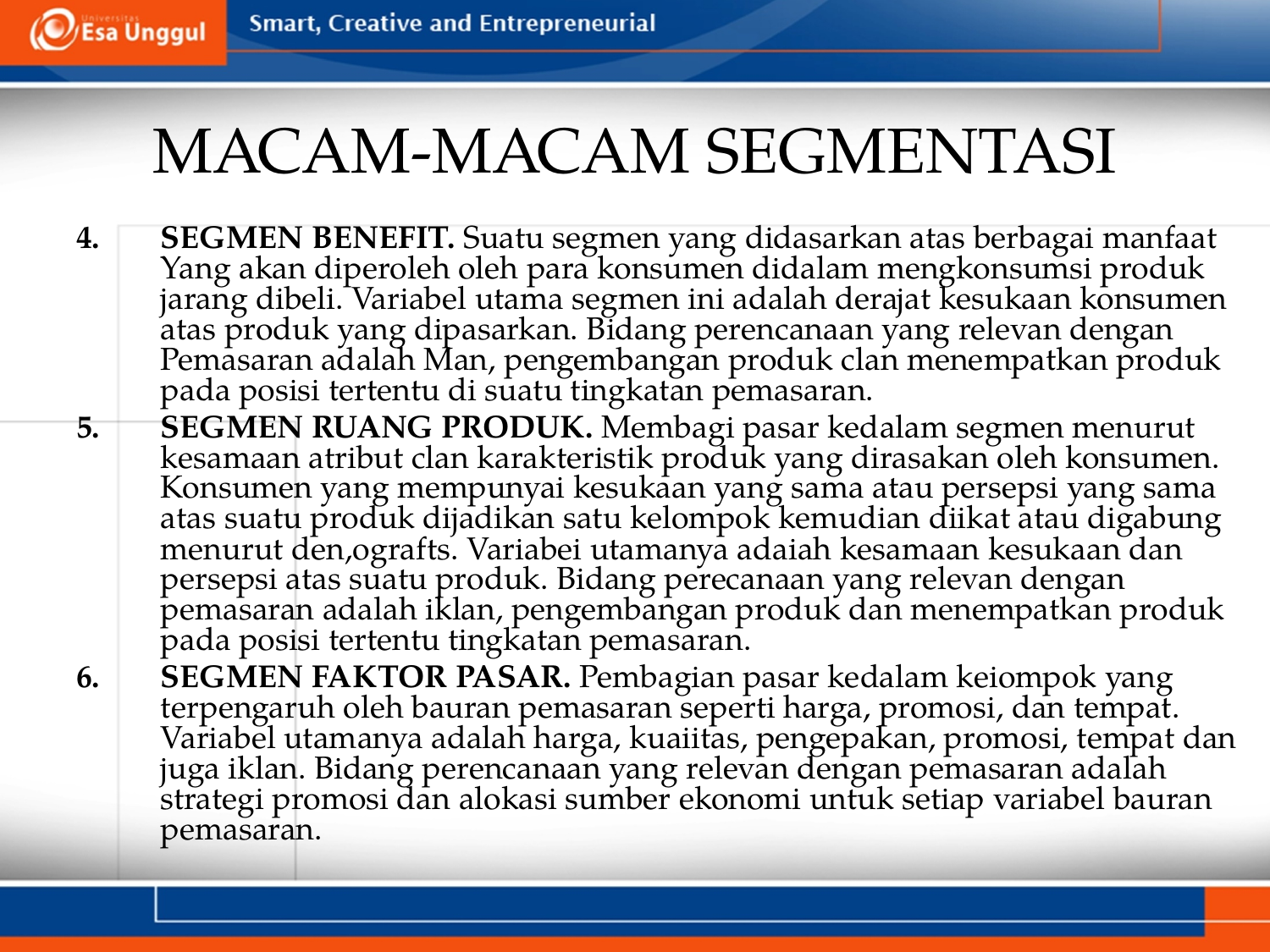

# MACAM-MACAM SEGMENTASI
SEGMEN BENEFIT. Suatu segmen yang didasarkan atas berbagai manfaat Yang akan diperoleh oleh para konsumen didalam mengkonsumsi produk jarang dibeli. Variabel utama segmen ini adalah derajat kesukaan konsumen atas produk yang dipasarkan. Bidang perencanaan yang relevan dengan Pemasaran adalah Man, pengembangan produk clan menempatkan produk pada posisi tertentu di suatu tingkatan pemasaran.
SEGMEN RUANG PRODUK. Membagi pasar kedalam segmen menurut kesamaan atribut clan karakteristik produk yang dirasakan oleh konsumen. Konsumen yang mempunyai kesukaan yang sama atau persepsi yang sama atas suatu produk dijadikan satu kelompok kemudian diikat atau digabung menurut den,ografts. Variabei utamanya adaiah kesamaan kesukaan dan persepsi atas suatu produk. Bidang perecanaan yang relevan dengan pemasaran adalah iklan, pengembangan produk dan menempatkan produk pada posisi tertentu tingkatan pemasaran.
SEGMEN FAKTOR PASAR. Pembagian pasar kedalam keiompok yang terpengaruh oleh bauran pemasaran seperti harga, promosi, dan tempat. Variabel utamanya adalah harga, kuaiitas, pengepakan, promosi, tempat dan juga iklan. Bidang perencanaan yang relevan dengan pemasaran adalah strategi promosi dan alokasi sumber ekonomi untuk setiap variabel bauran pemasaran.